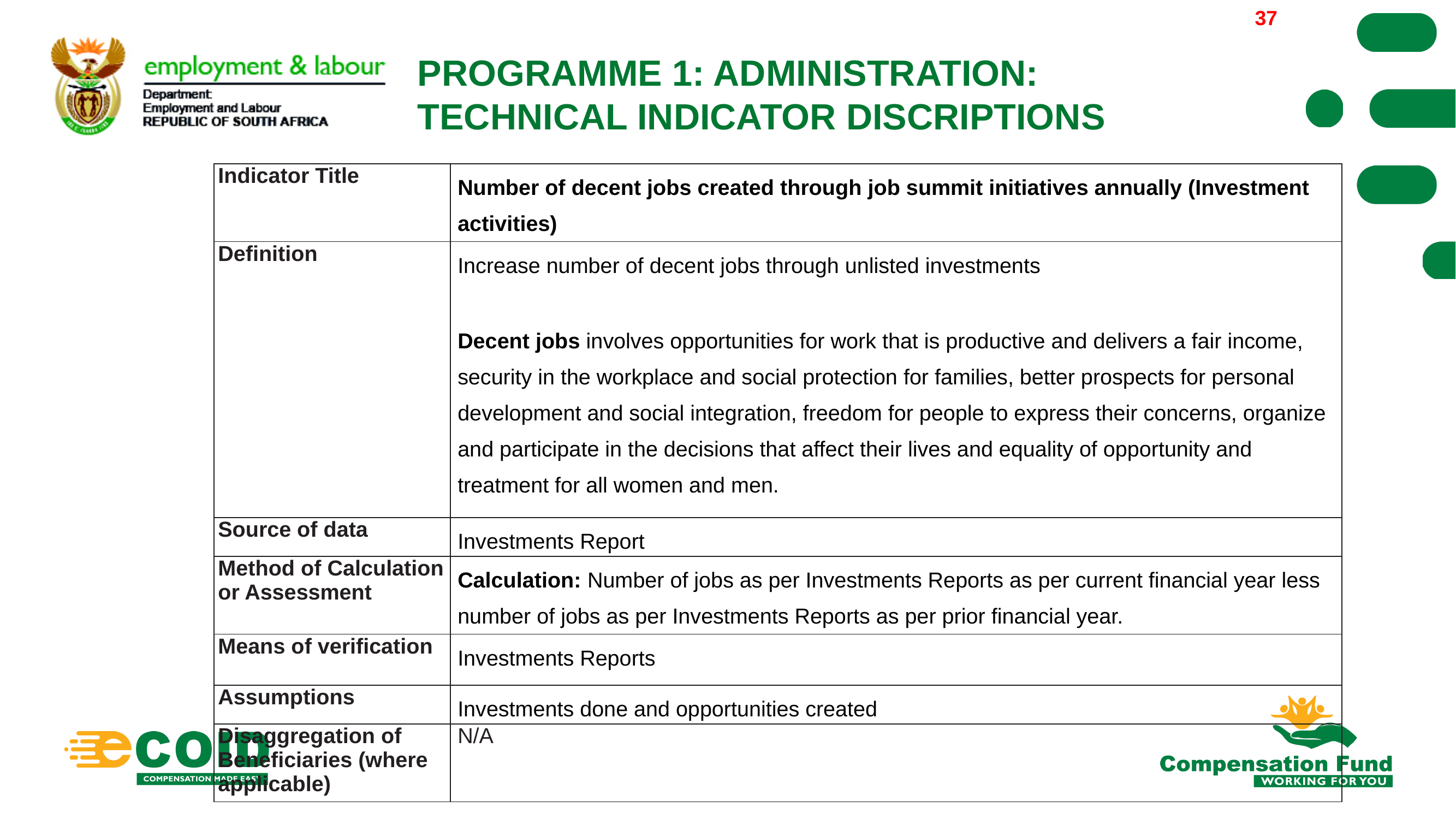

2022/03/30
37
PROGRAMME 1: ADMINISTRATION:
TECHNICAL INDICATOR DISCRIPTIONS
| Indicator Title | Number of decent jobs created through job summit initiatives annually (Investment activities) |
| --- | --- |
| Definition | Increase number of decent jobs through unlisted investments   Decent jobs involves opportunities for work that is productive and delivers a fair income, security in the workplace and social protection for families, better prospects for personal development and social integration, freedom for people to express their concerns, organize and participate in the decisions that affect their lives and equality of opportunity and treatment for all women and men. |
| Source of data | Investments Report |
| Method of Calculation or Assessment | Calculation: Number of jobs as per Investments Reports as per current financial year less number of jobs as per Investments Reports as per prior financial year. |
| Means of verification | Investments Reports |
| Assumptions | Investments done and opportunities created |
| Disaggregation of Beneficiaries (where applicable) | N/A |
37